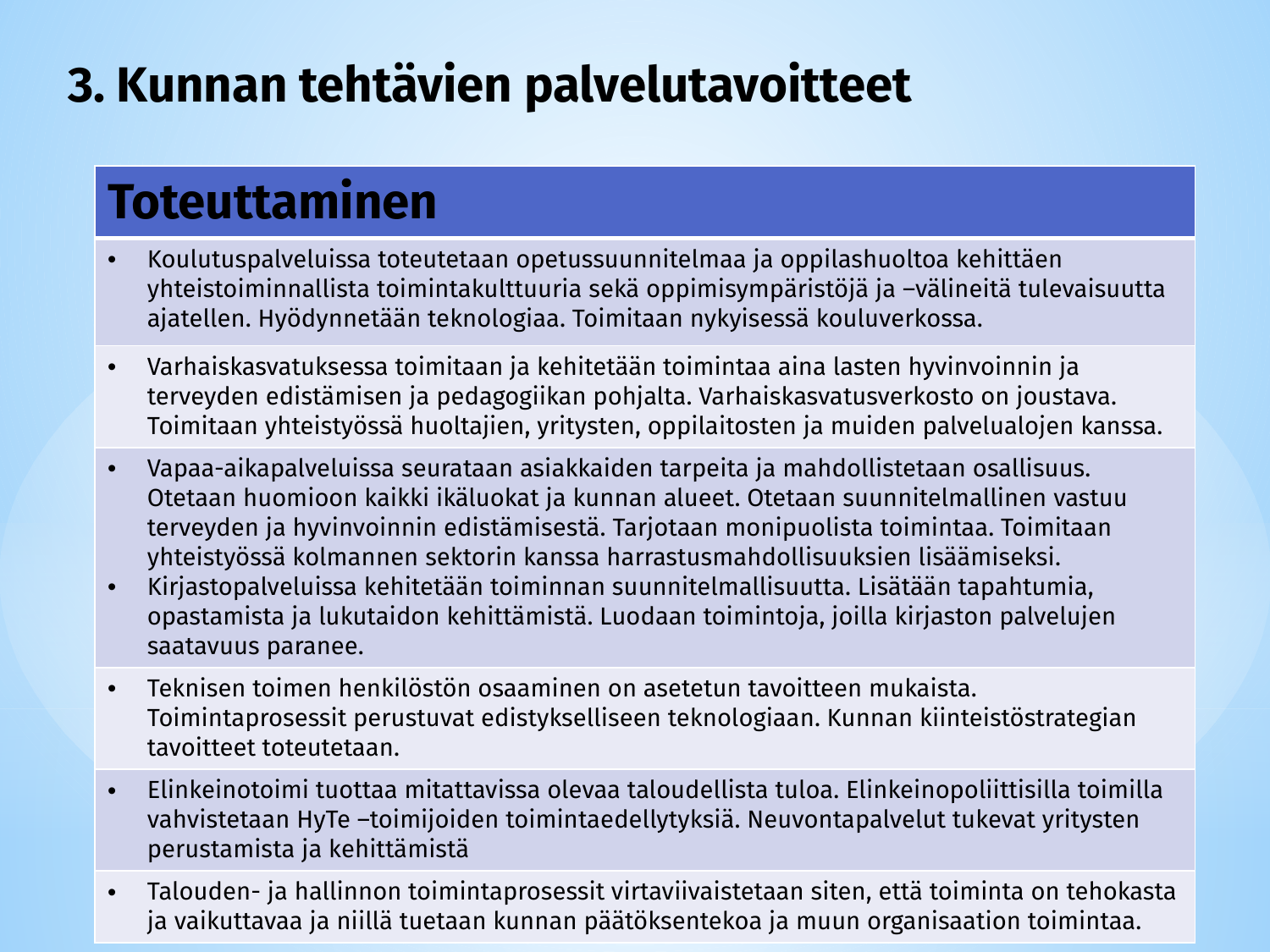

# 3. Kunnan tehtävien palvelutavoitteet
| Toteuttaminen |
| --- |
| Koulutuspalveluissa toteutetaan opetussuunnitelmaa ja oppilashuoltoa kehittäen yhteistoiminnallista toimintakulttuuria sekä oppimisympäristöjä ja –välineitä tulevaisuutta ajatellen. Hyödynnetään teknologiaa. Toimitaan nykyisessä kouluverkossa. |
| Varhaiskasvatuksessa toimitaan ja kehitetään toimintaa aina lasten hyvinvoinnin ja terveyden edistämisen ja pedagogiikan pohjalta. Varhaiskasvatusverkosto on joustava. Toimitaan yhteistyössä huoltajien, yritysten, oppilaitosten ja muiden palvelualojen kanssa. |
| Vapaa-aikapalveluissa seurataan asiakkaiden tarpeita ja mahdollistetaan osallisuus. Otetaan huomioon kaikki ikäluokat ja kunnan alueet. Otetaan suunnitelmallinen vastuu terveyden ja hyvinvoinnin edistämisestä. Tarjotaan monipuolista toimintaa. Toimitaan yhteistyössä kolmannen sektorin kanssa harrastusmahdollisuuksien lisäämiseksi. Kirjastopalveluissa kehitetään toiminnan suunnitelmallisuutta. Lisätään tapahtumia, opastamista ja lukutaidon kehittämistä. Luodaan toimintoja, joilla kirjaston palvelujen saatavuus paranee. |
| Teknisen toimen henkilöstön osaaminen on asetetun tavoitteen mukaista. Toimintaprosessit perustuvat edistykselliseen teknologiaan. Kunnan kiinteistöstrategian tavoitteet toteutetaan. |
| Elinkeinotoimi tuottaa mitattavissa olevaa taloudellista tuloa. Elinkeinopoliittisilla toimilla vahvistetaan HyTe –toimijoiden toimintaedellytyksiä. Neuvontapalvelut tukevat yritysten perustamista ja kehittämistä |
| Talouden- ja hallinnon toimintaprosessit virtaviivaistetaan siten, että toiminta on tehokasta ja vaikuttavaa ja niillä tuetaan kunnan päätöksentekoa ja muun organisaation toimintaa. |